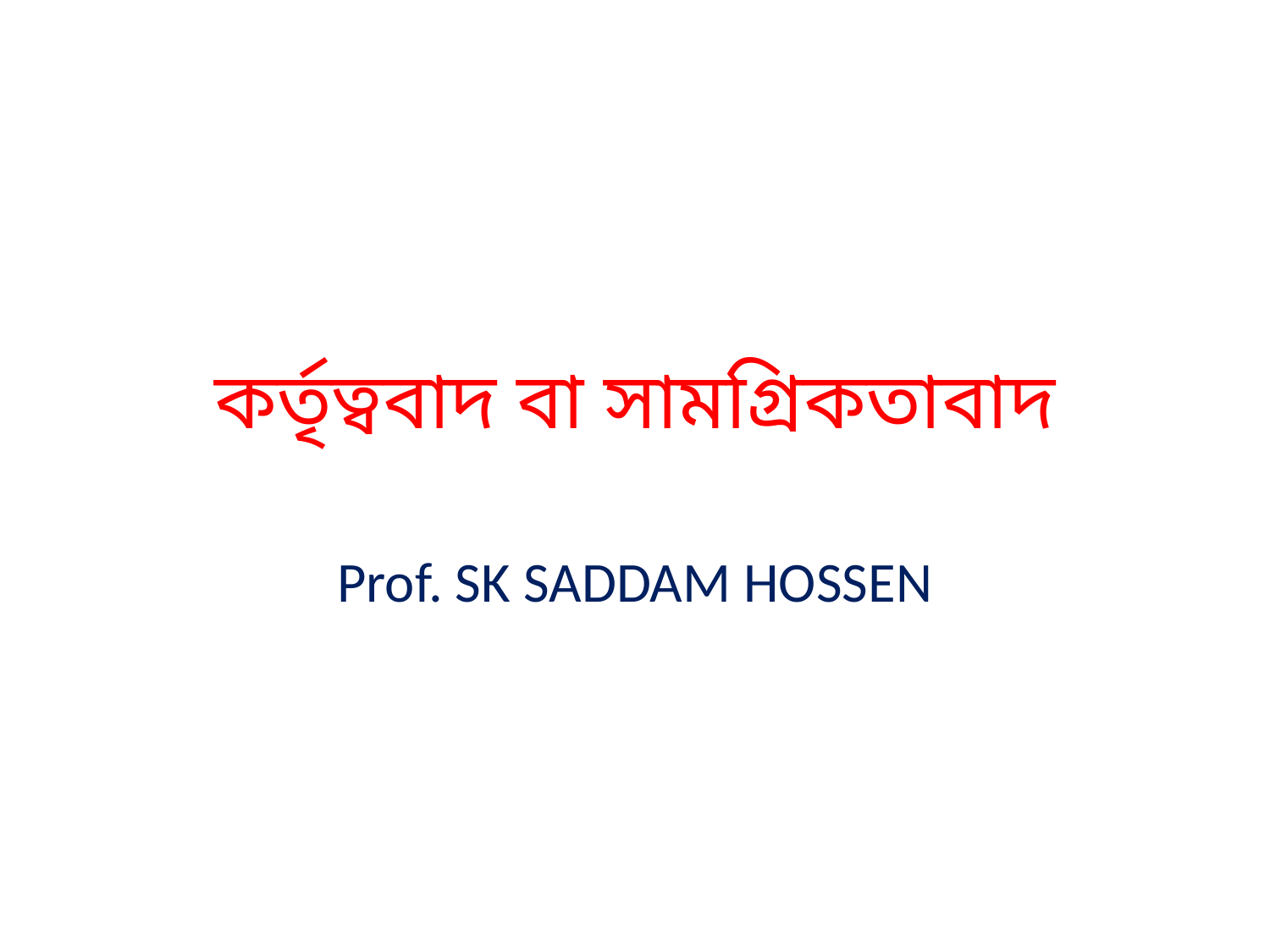

# কর্তৃত্ববাদ বা সামগ্রিকতাবাদ
Prof. SK SADDAM HOSSEN